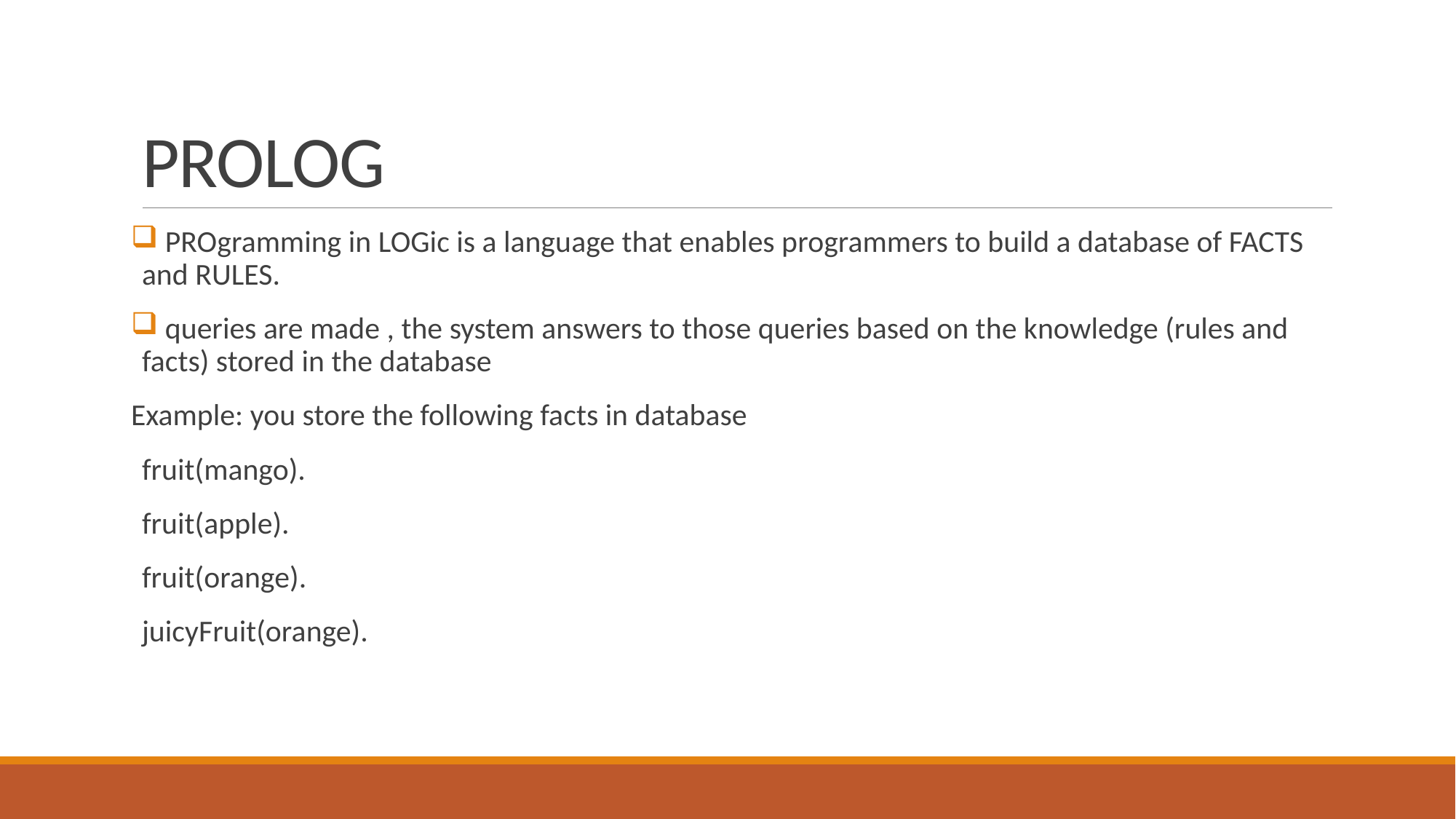

# PROLOG
 PROgramming in LOGic is a language that enables programmers to build a database of FACTS and RULES.
 queries are made , the system answers to those queries based on the knowledge (rules and facts) stored in the database
Example: you store the following facts in database
fruit(mango).
fruit(apple).
fruit(orange).
juicyFruit(orange).